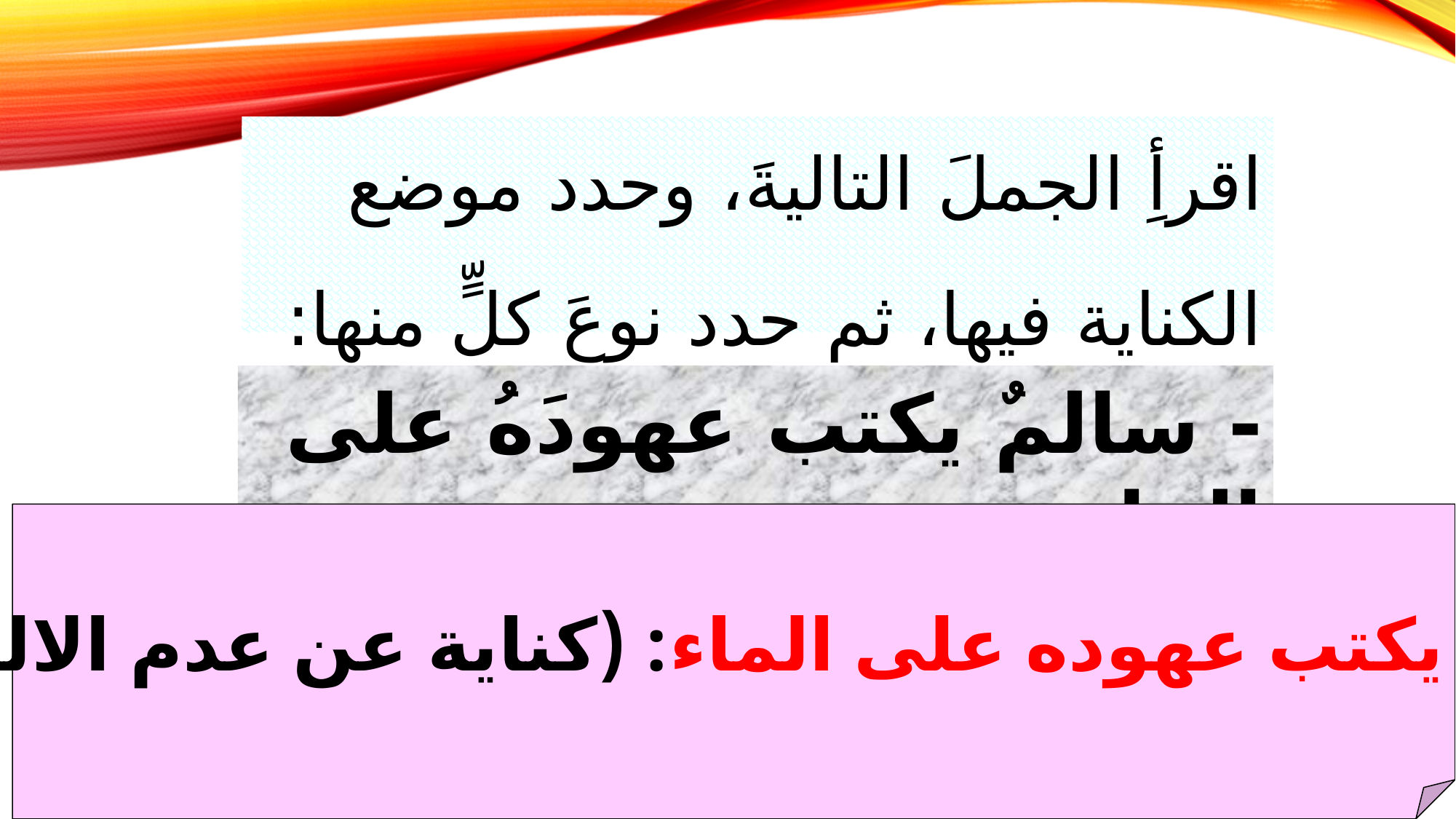

اقرأِ الجملَ التاليةَ، وحدد موضع الكناية فيها، ثم حدد نوعَ كلٍّ منها:
- سالمٌ يكتب عهودَهُ على الماء.
يكتب عهوده على الماء: (كناية عن عدم الالتزام بالعهود)